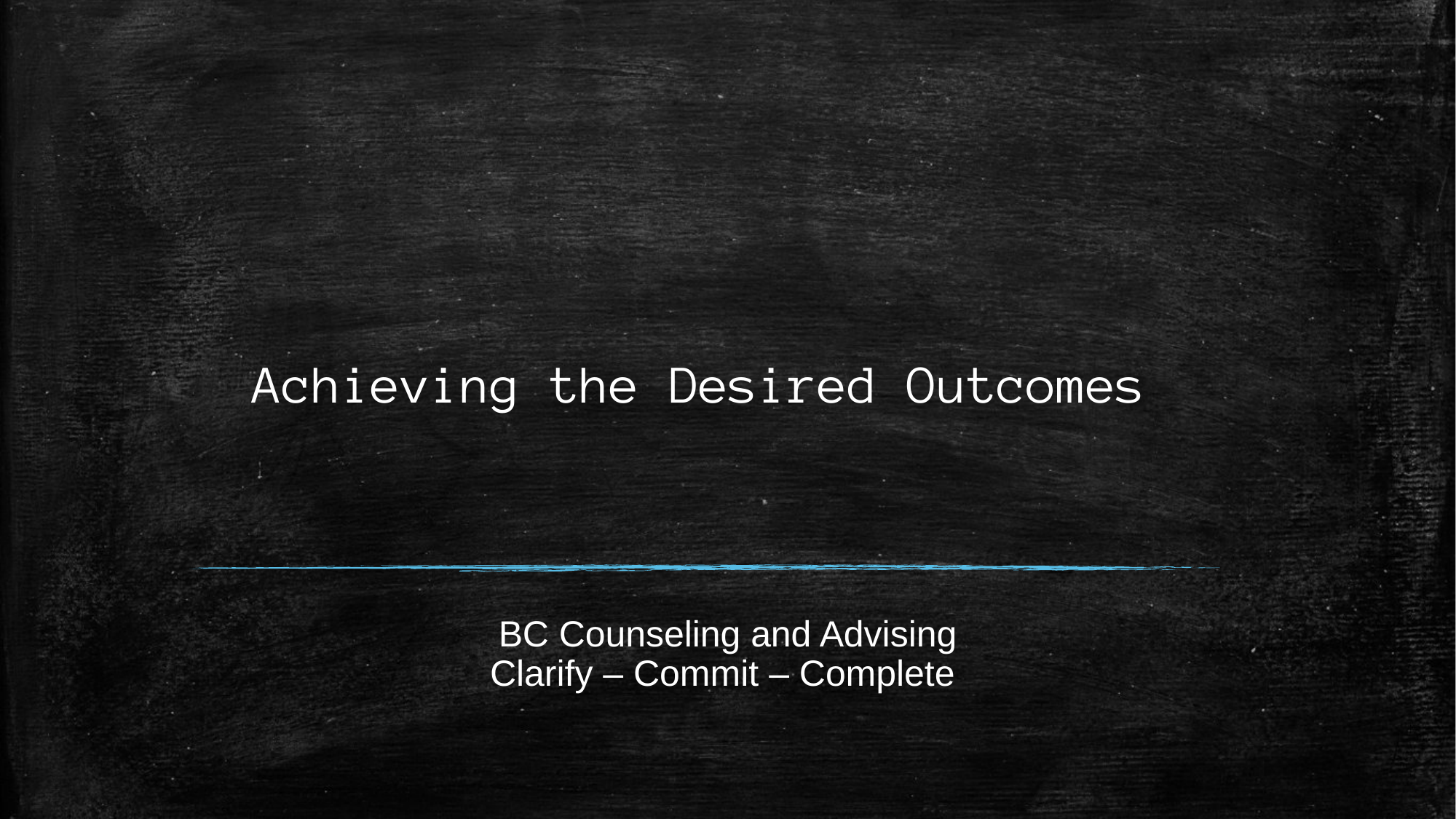

# Achieving the Desired Outcomes
BC Counseling and Advising
Clarify – Commit – Complete